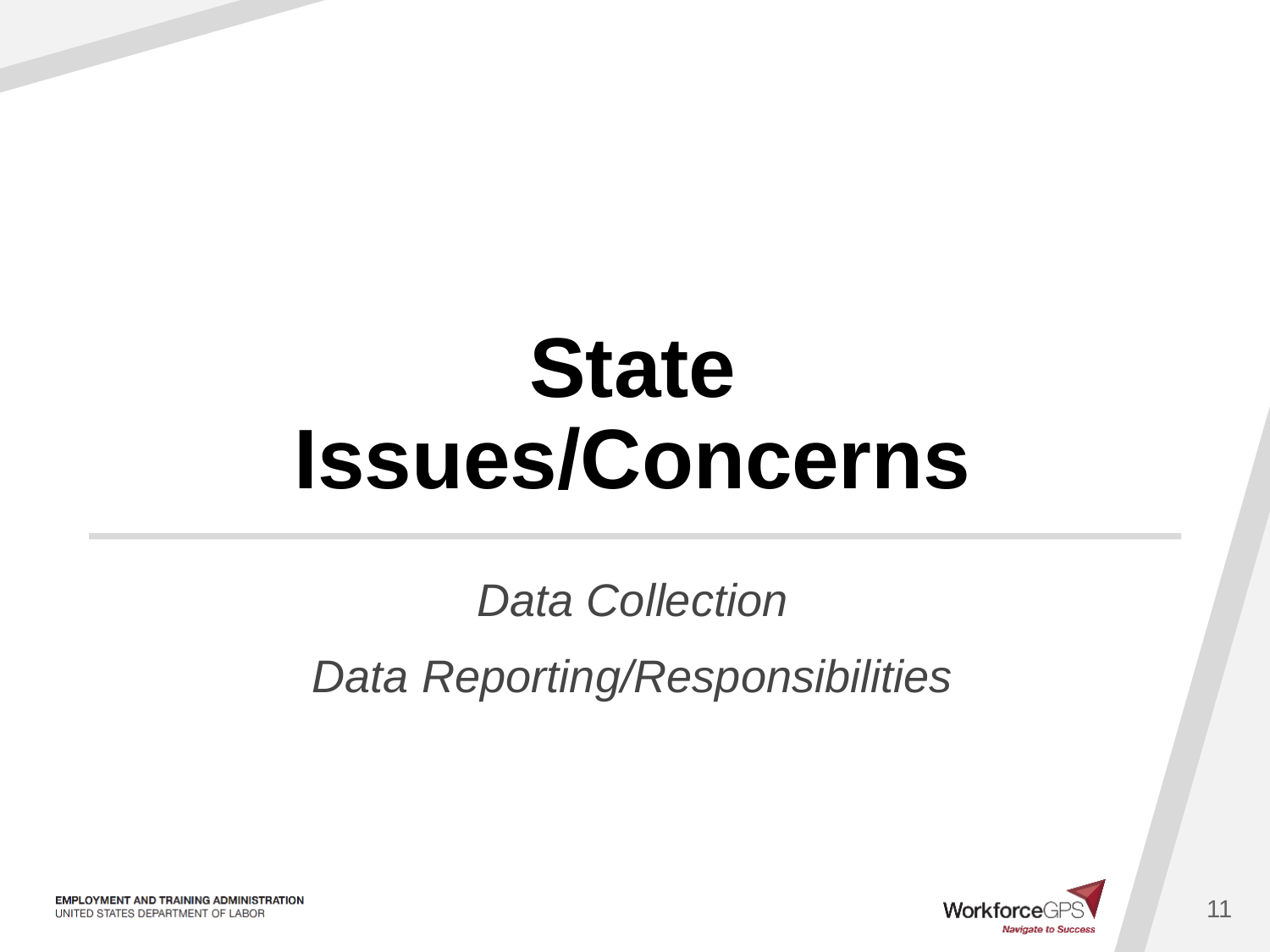

# State Issues/Concerns
Data Collection
Data Reporting/Responsibilities
11